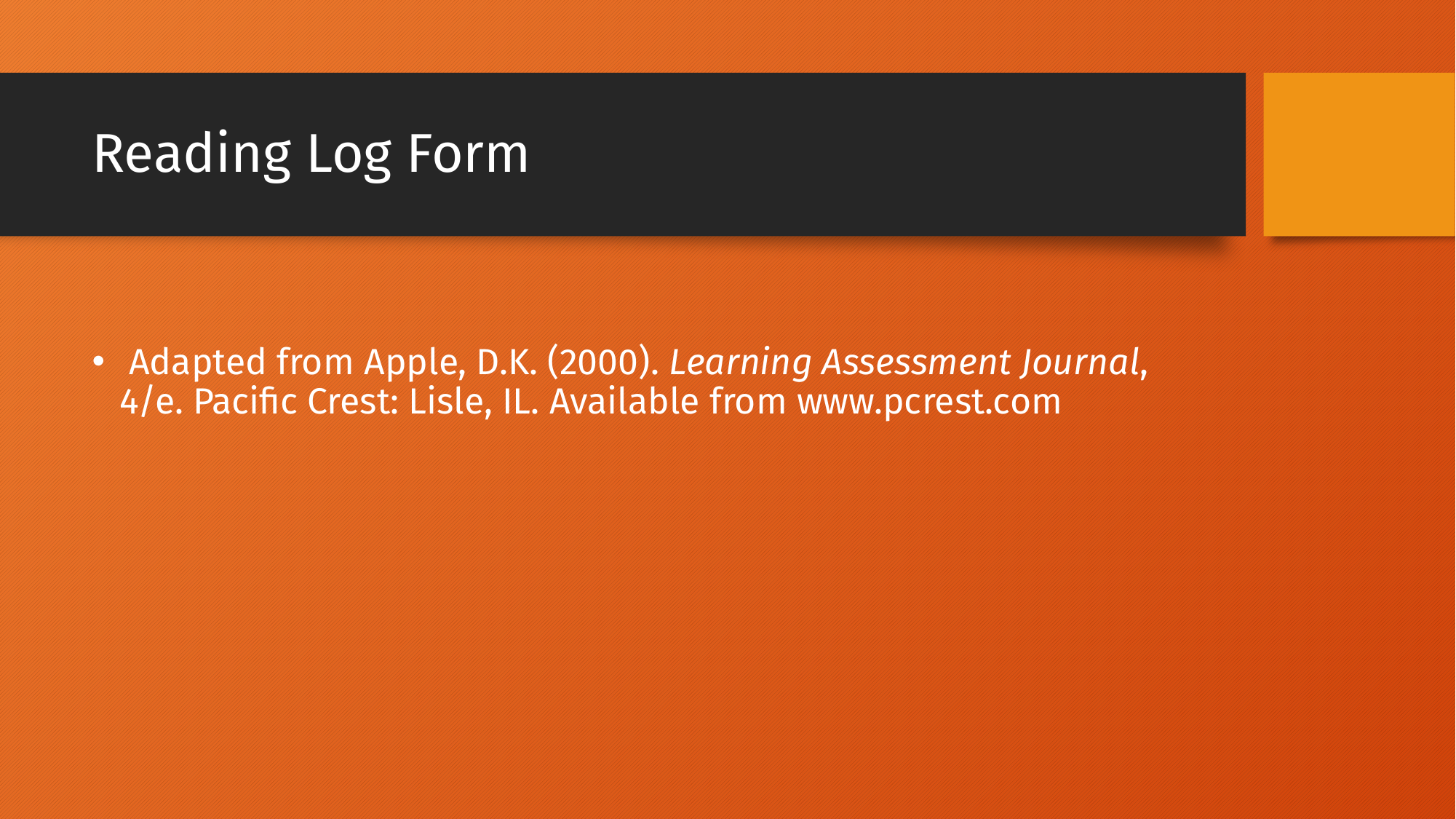

# Reading Log Form

 Adapted from Apple, D.K. (2000). Learning Assessment Journal, 4/e. Pacific Crest: Lisle, IL. Available from www.pcrest.com